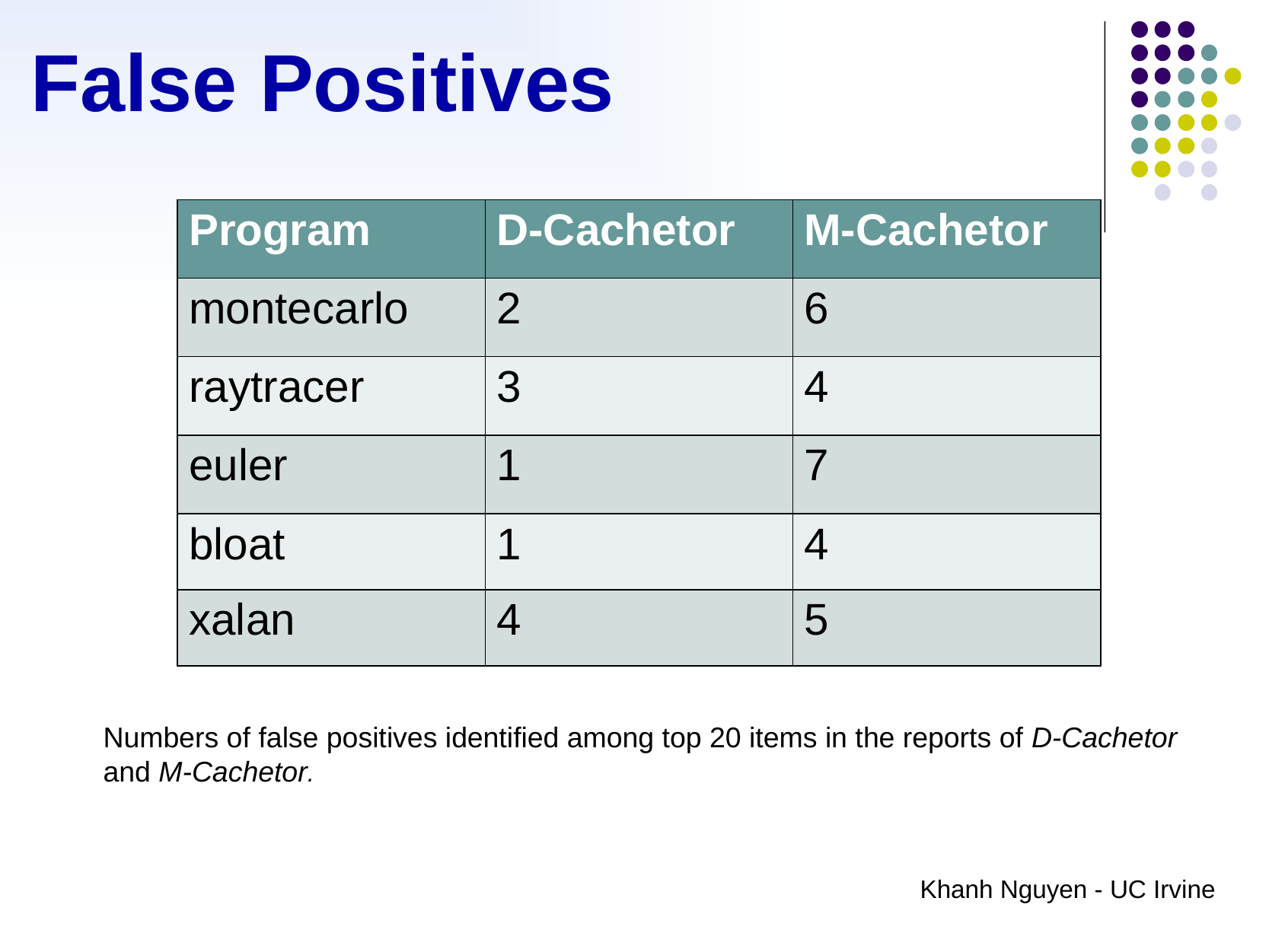

# False Positives
| Program | D-Cachetor | M-Cachetor |
| --- | --- | --- |
| montecarlo | 2 | 6 |
| raytracer | 3 | 4 |
| euler | 1 | 7 |
| bloat | 1 | 4 |
| xalan | 4 | 5 |
Numbers of false positives identified among top 20 items in the reports of D-Cachetor and M-Cachetor.
Khanh Nguyen - UC Irvine